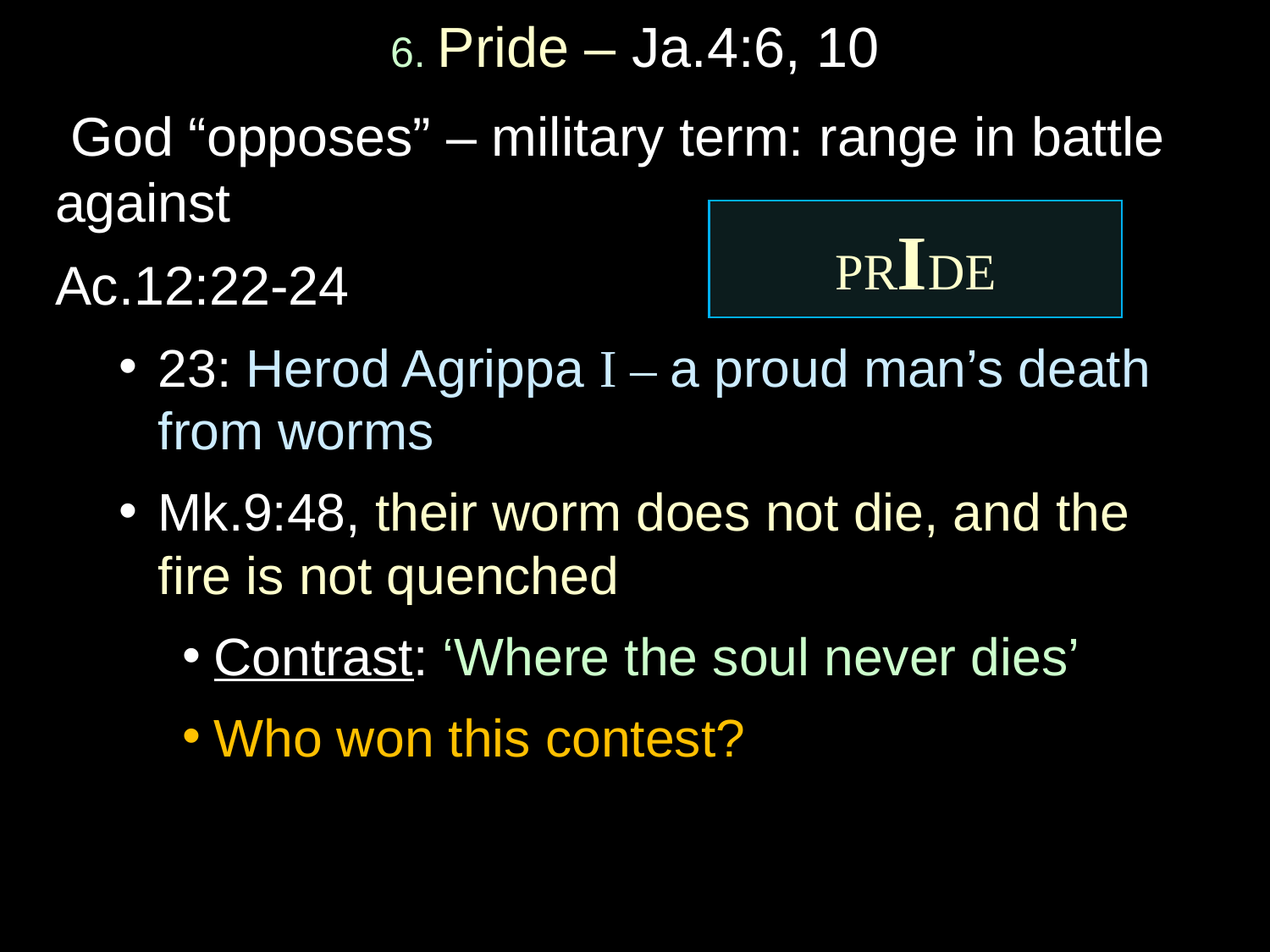

# 6. Pride – Ja.4:6, 10
 God “opposes” – military term: range in battle against
Ac.12:22-24
23: Herod Agrippa I – a proud man’s death from worms
Mk.9:48, their worm does not die, and the fire is not quenched
Contrast: ‘Where the soul never dies’
Who won this contest?

PRIDE